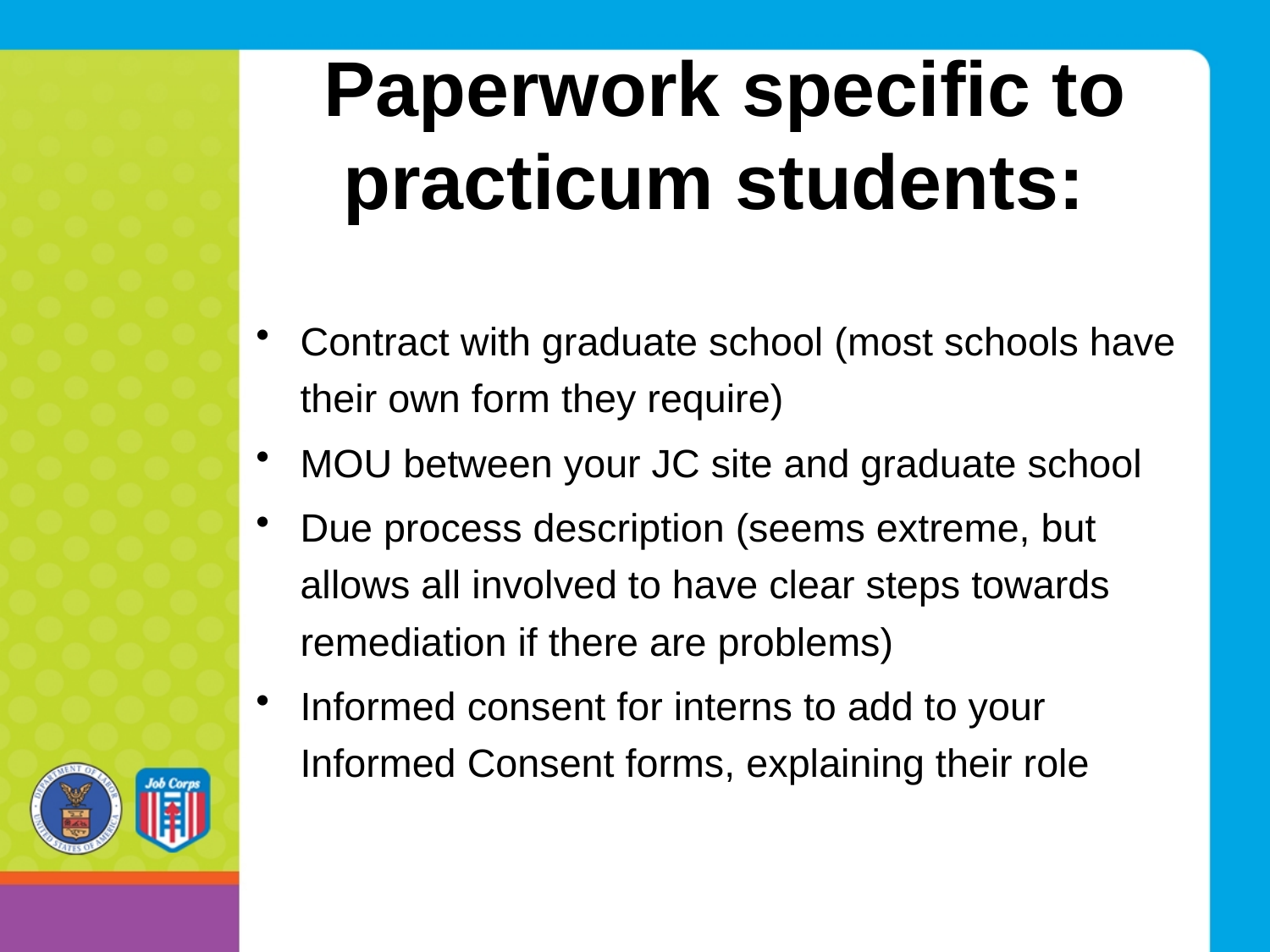

# Paperwork specific to practicum students:

Contract with graduate school (most schools have their own form they require)
MOU between your JC site and graduate school
Due process description (seems extreme, but allows all involved to have clear steps towards remediation if there are problems)
Informed consent for interns to add to your Informed Consent forms, explaining their role